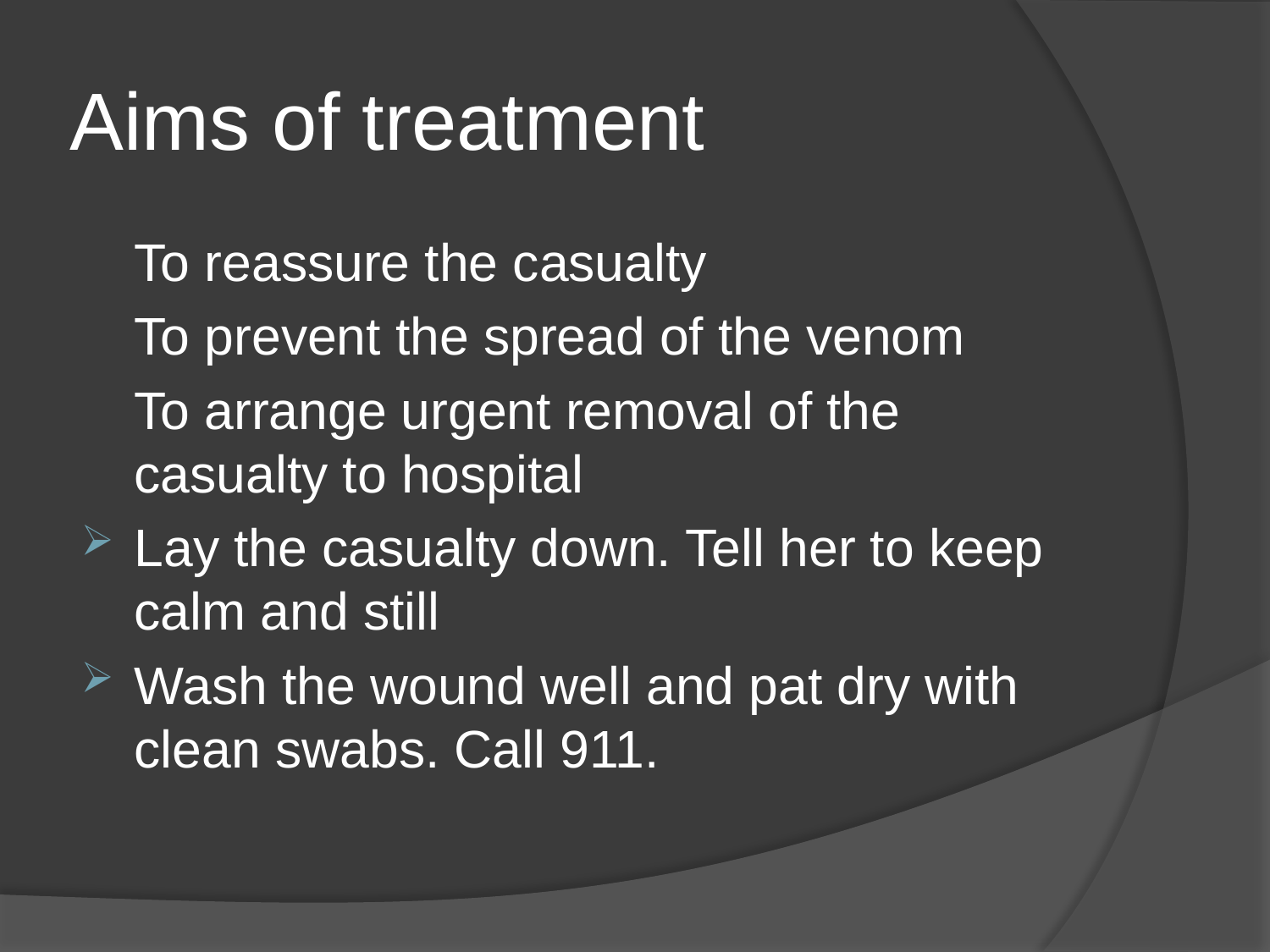

# Aims of treatment
	To reassure the casualty
	To prevent the spread of the venom
	To arrange urgent removal of the casualty to hospital
Lay the casualty down. Tell her to keep calm and still
Wash the wound well and pat dry with clean swabs. Call 911.